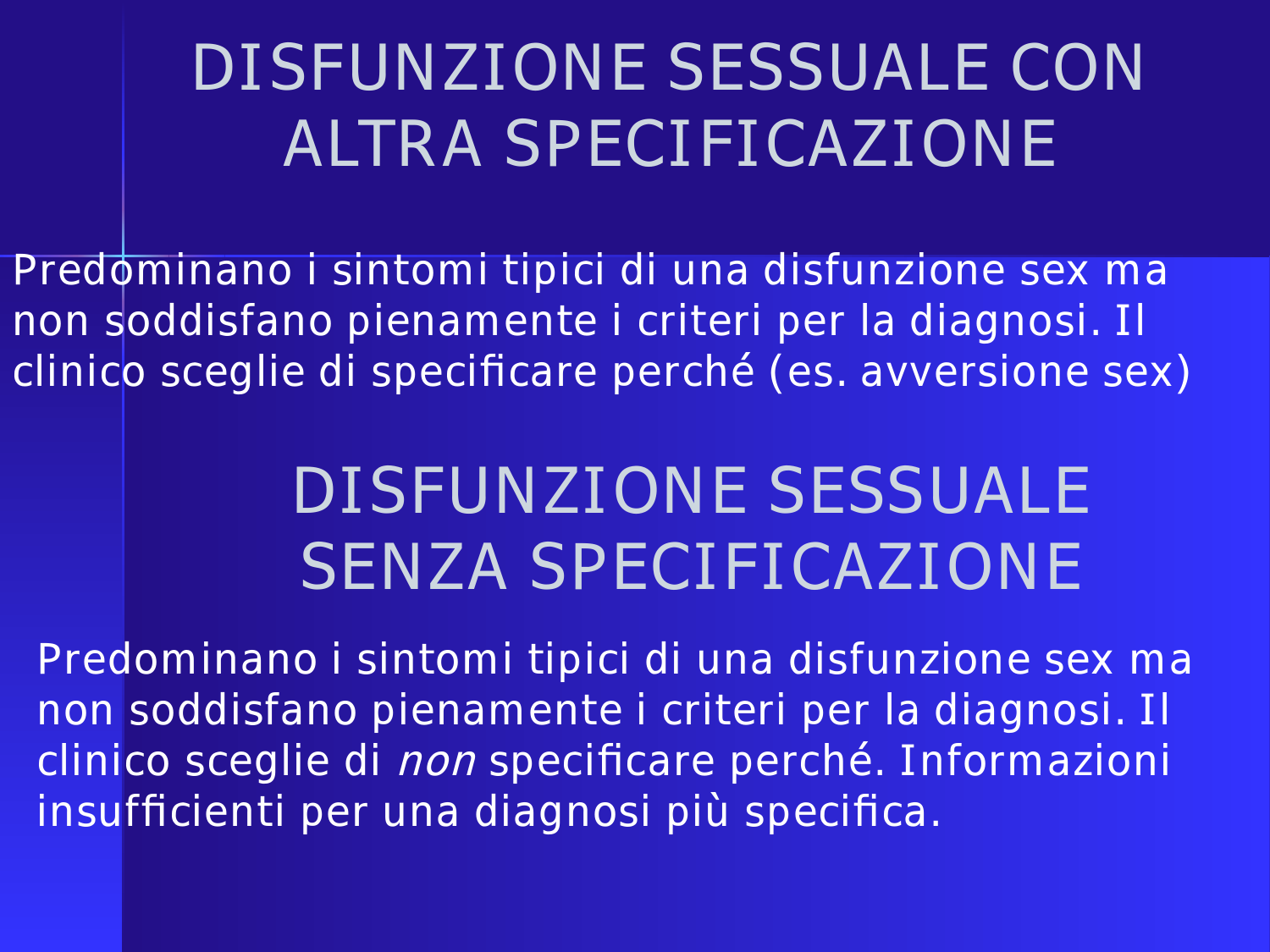

# DISFUNZIONE SESSUALE CON ALTRA SPECIFICAZIONE
Predominano i sintomi tipici di una disfunzione sex ma non soddisfano pienamente i criteri per la diagnosi. Il clinico sceglie di specificare perché (es. avversione sex)
DISFUNZIONE SESSUALE SENZA SPECIFICAZIONE
Predominano i sintomi tipici di una disfunzione sex ma non soddisfano pienamente i criteri per la diagnosi. Il clinico sceglie di non specificare perché. Informazioni insufficienti per una diagnosi più specifica.